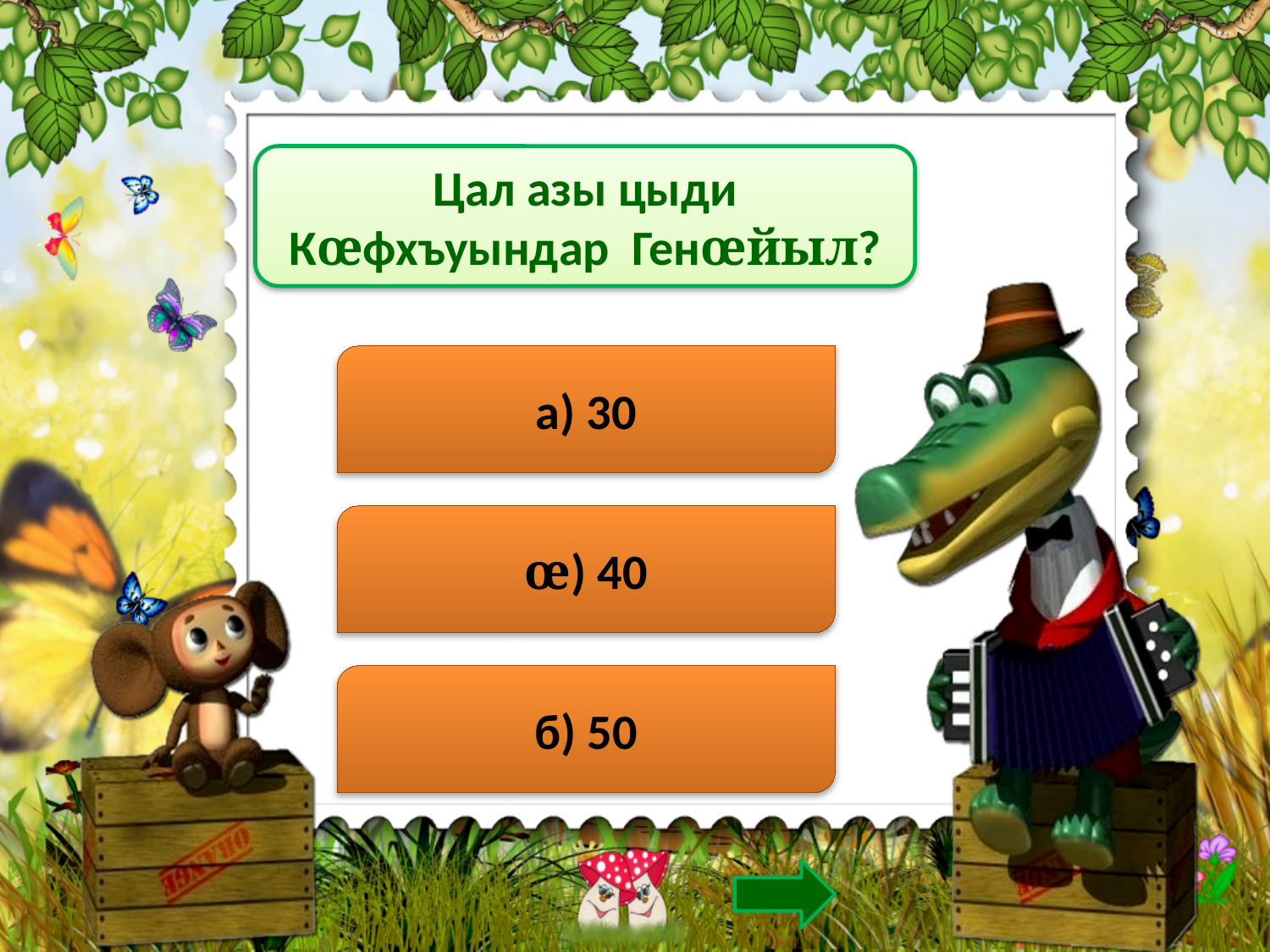

Цал азы цыди Кœфхъуындар  Генœйыл?
а) 30
œ) 40
б) 50